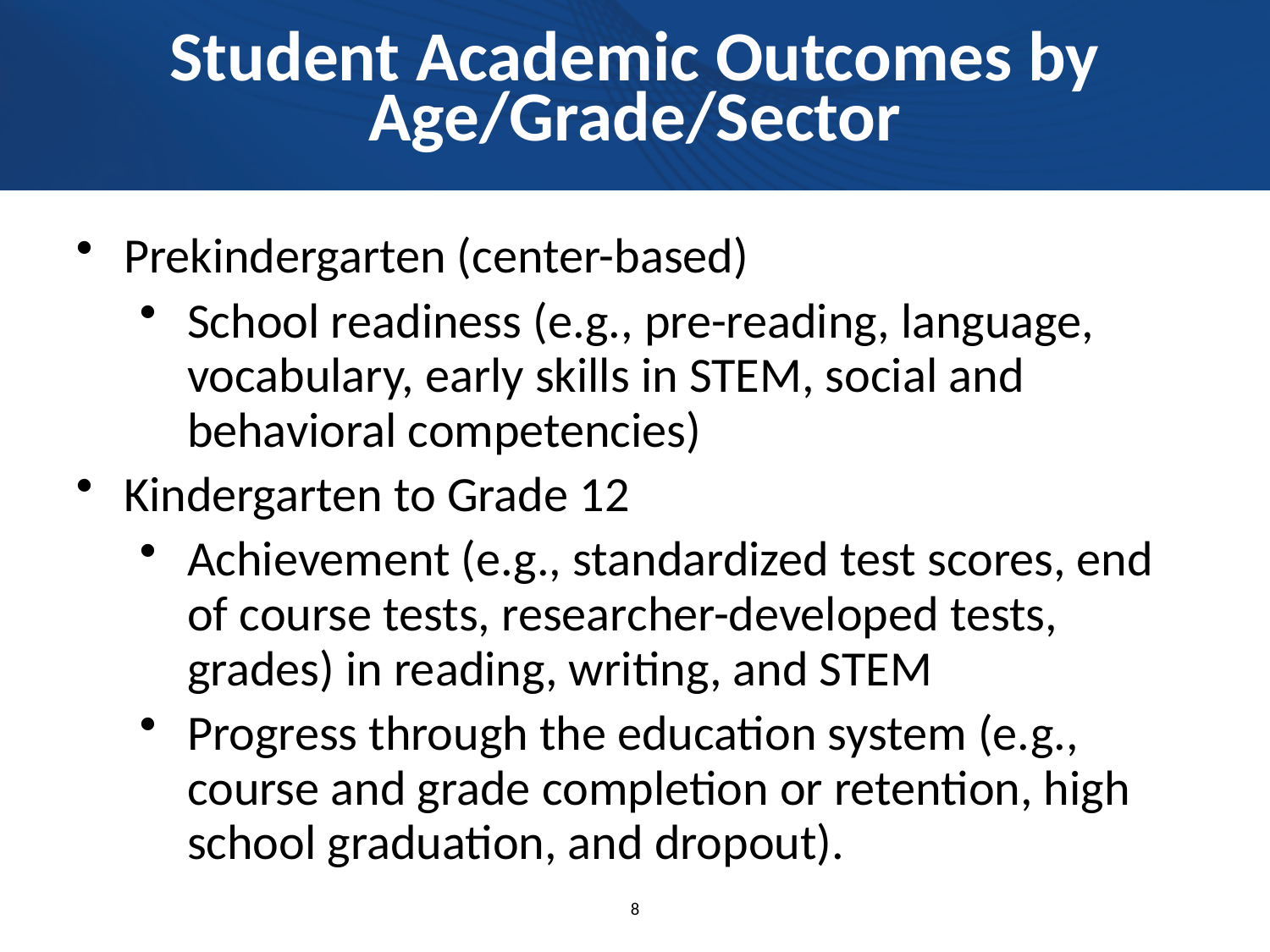

# Student Academic Outcomes by Age/Grade/Sector
Prekindergarten (center-based)
School readiness (e.g., pre-reading, language, vocabulary, early skills in STEM, social and behavioral competencies)
Kindergarten to Grade 12
Achievement (e.g., standardized test scores, end of course tests, researcher-developed tests, grades) in reading, writing, and STEM
Progress through the education system (e.g., course and grade completion or retention, high school graduation, and dropout).